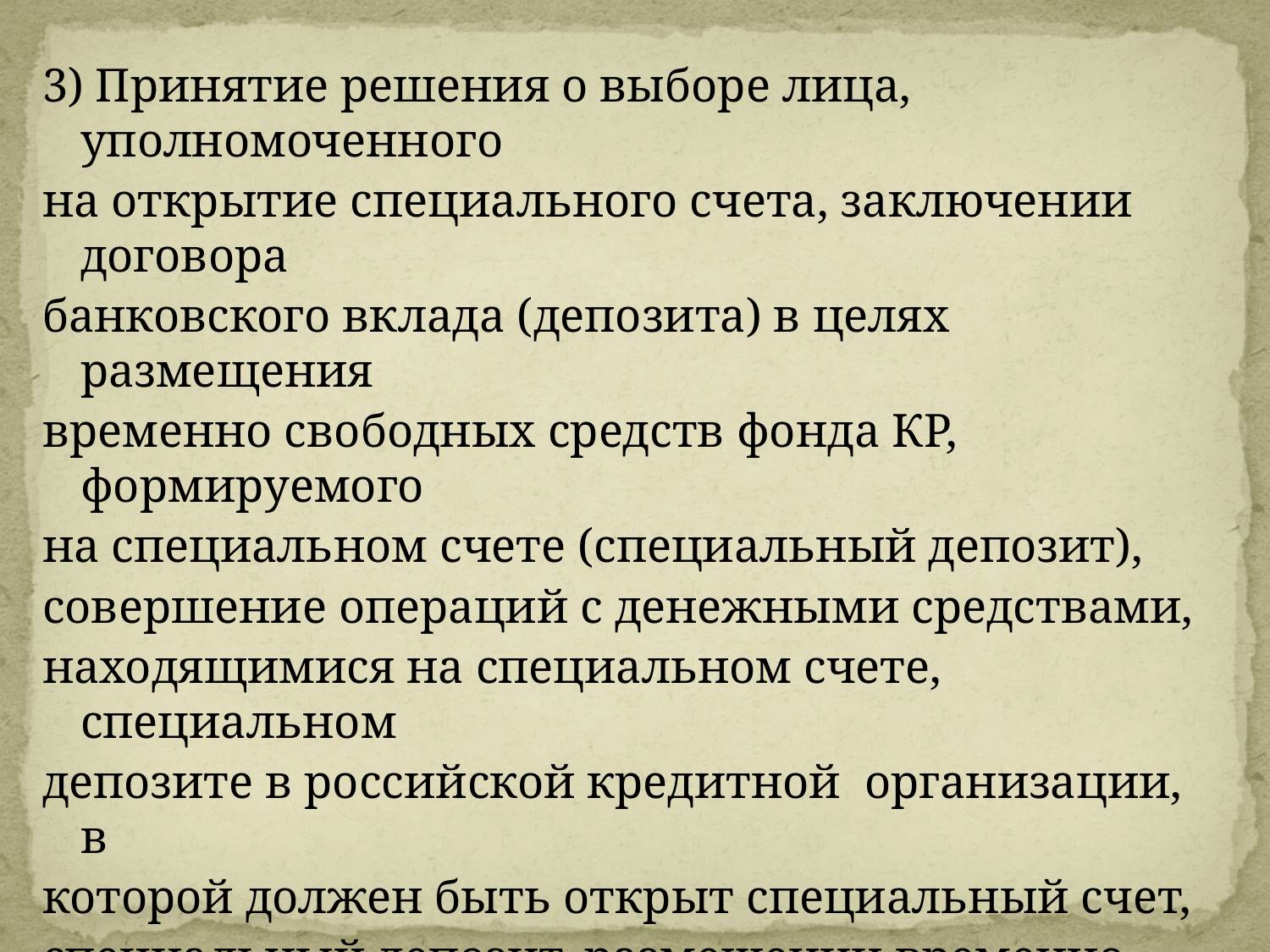

#
3) Принятие решения о выборе лица, уполномоченного
на открытие специального счета, заключении договора
банковского вклада (депозита) в целях размещения
временно свободных средств фонда КР, формируемого
на специальном счете (специальный депозит),
совершение операций с денежными средствами,
находящимися на специальном счете, специальном
депозите в российской кредитной  организации, в
которой должен быть открыт специальный счет,
специальный депозит, размещении временно
свободных средств капитального ремонта (п.п.1.1.-1  п.2
ст.44 ЖК РФ).